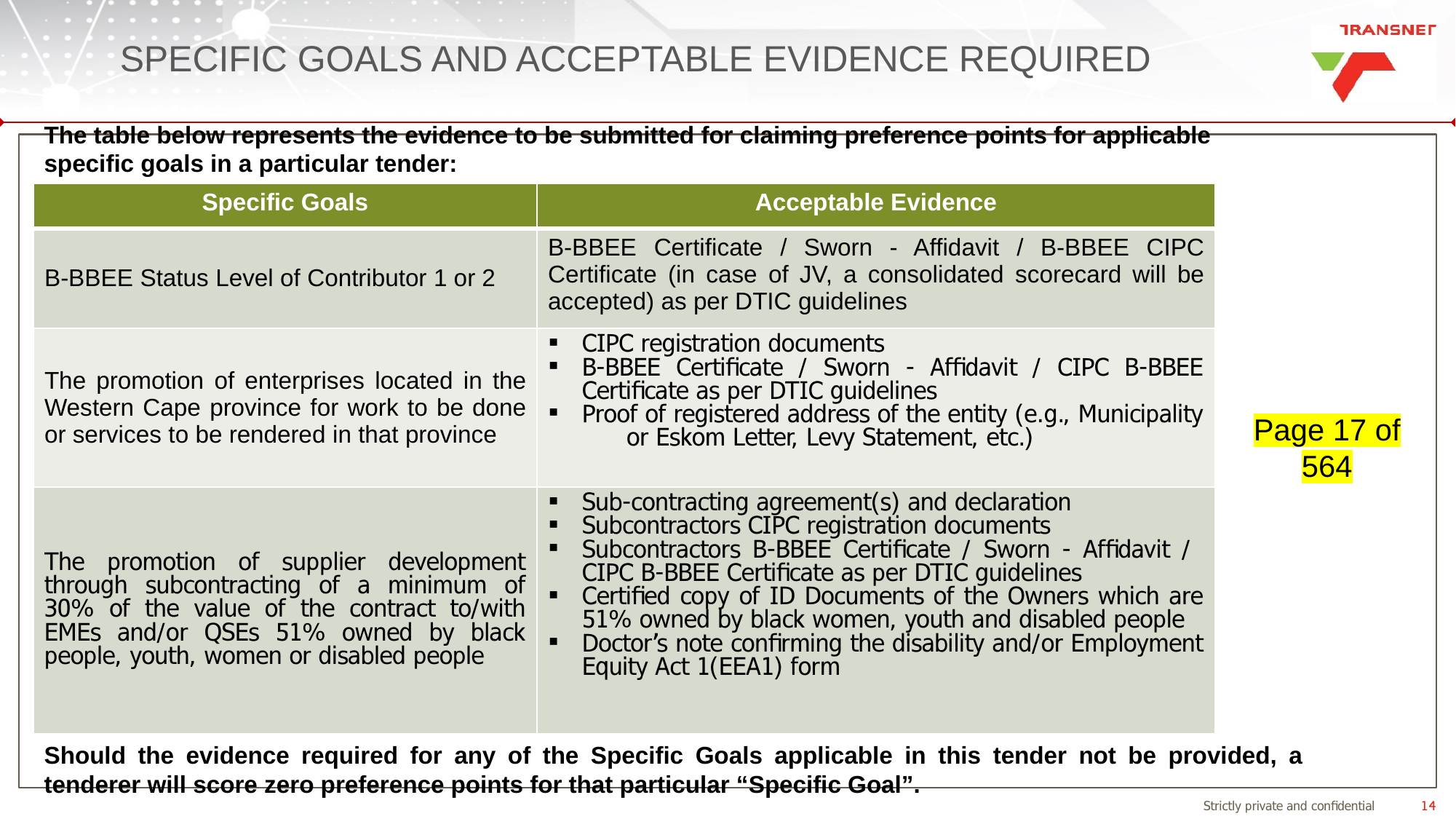

# SPECIFIC GOALS AND ACCEPTABLE EVIDENCE REQUIRED
The table below represents the evidence to be submitted for claiming preference points for applicable specific goals in a particular tender:
| Specific Goals | Acceptable Evidence |
| --- | --- |
| B-BBEE Status Level of Contributor 1 or 2 | B-BBEE Certificate / Sworn - Affidavit / B-BBEE CIPC Certificate (in case of JV, a consolidated scorecard will be accepted) as per DTIC guidelines |
| The promotion of enterprises located in the Western Cape province for work to be done or services to be rendered in that province | CIPC registration documents B-BBEE Certificate / Sworn - Affidavit / CIPC B-BBEE Certificate as per DTIC guidelines Proof of registered address of the entity (e.g., Municipality or Eskom Letter, Levy Statement, etc.) |
| The promotion of supplier development through subcontracting of a minimum of 30% of the value of the contract to/with EMEs and/or QSEs 51% owned by black people, youth, women or disabled people | Sub-contracting agreement(s) and declaration Subcontractors CIPC registration documents Subcontractors B-BBEE Certificate / Sworn - Affidavit / CIPC B-BBEE Certificate as per DTIC guidelines Certified copy of ID Documents of the Owners which are 51% owned by black women, youth and disabled people Doctor’s note confirming the disability and/or Employment Equity Act 1(EEA1) form |
Page 17 of 564
Should the evidence required for any of the Specific Goals applicable in this tender not be provided, a tenderer will score zero preference points for that particular “Specific Goal”.